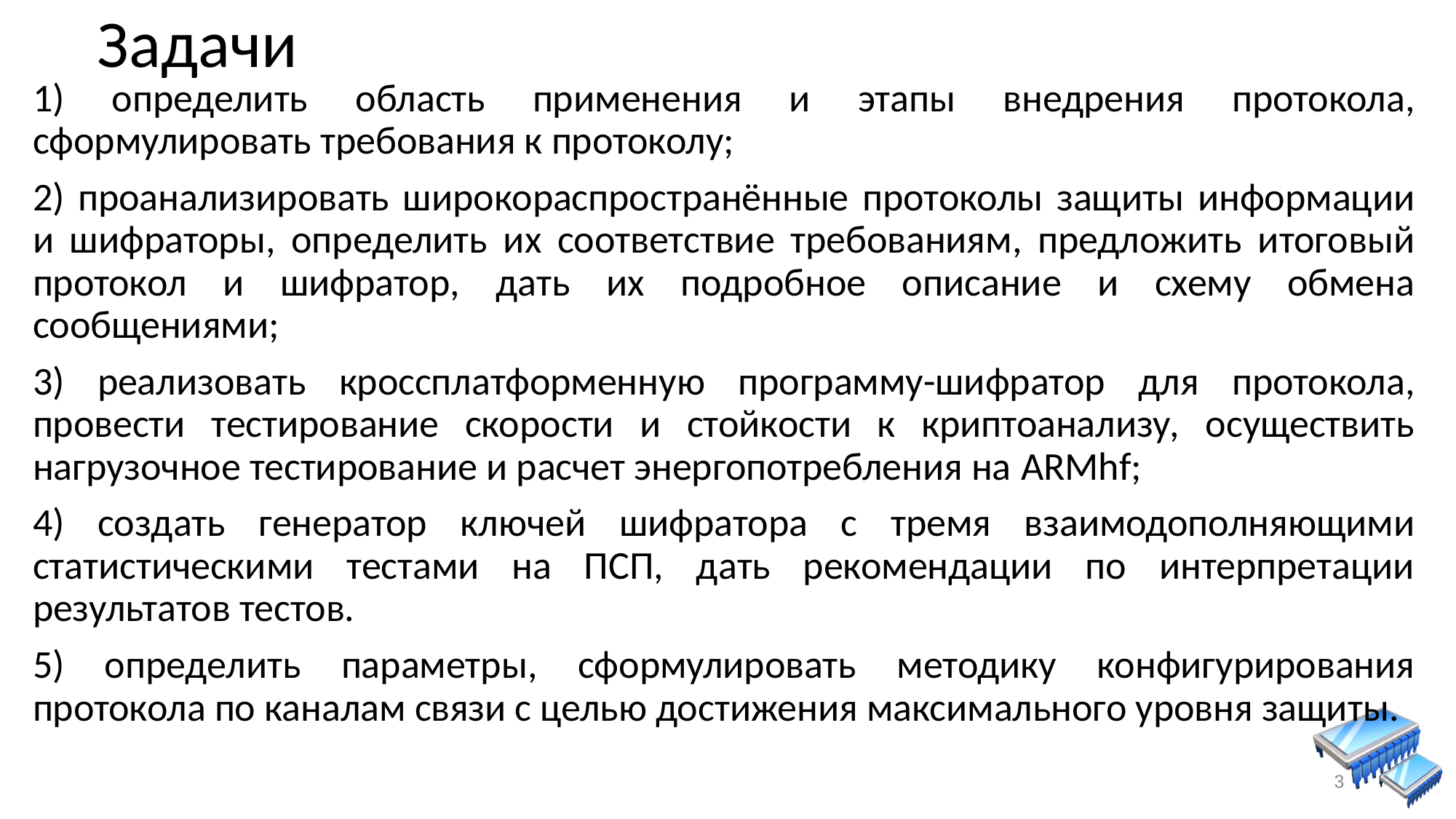

# Задачи
1) определить область применения и этапы внедрения протокола, сформулировать требования к протоколу;
2) проанализировать широкораспространённые протоколы защиты информации и шифраторы, определить их соответствие требованиям, предложить итоговый протокол и шифратор, дать их подробное описание и схему обмена сообщениями;
3) реализовать кроссплатформенную программу-шифратор для протокола, провести тестирование скорости и стойкости к криптоанализу, осуществить нагрузочное тестирование и расчет энергопотребления на ARMhf;
4) создать генератор ключей шифратора с тремя взаимодополняющими статистическими тестами на ПСП, дать рекомендации по интерпретации результатов тестов.
5) определить параметры, сформулировать методику конфигурирования протокола по каналам связи с целью достижения максимального уровня защиты.
3